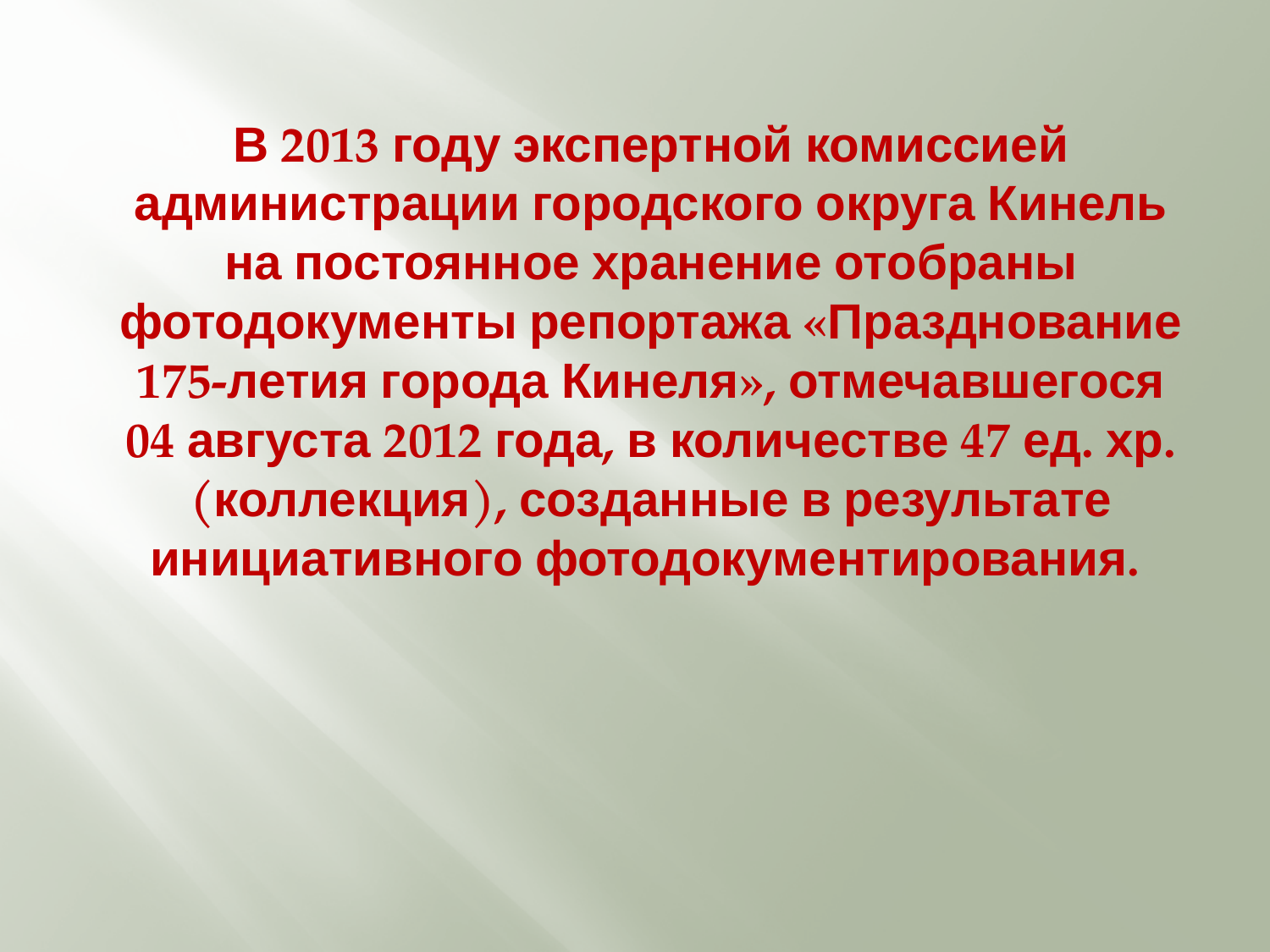

В 2013 году экспертной комиссией администрации городского округа Кинель на постоянное хранение отобраны фотодокументы репортажа «Празднование 175-летия города Кинеля», отмечавшегося 04 августа 2012 года, в количестве 47 ед. хр. (коллекция), созданные в результате инициативного фотодокументирования.